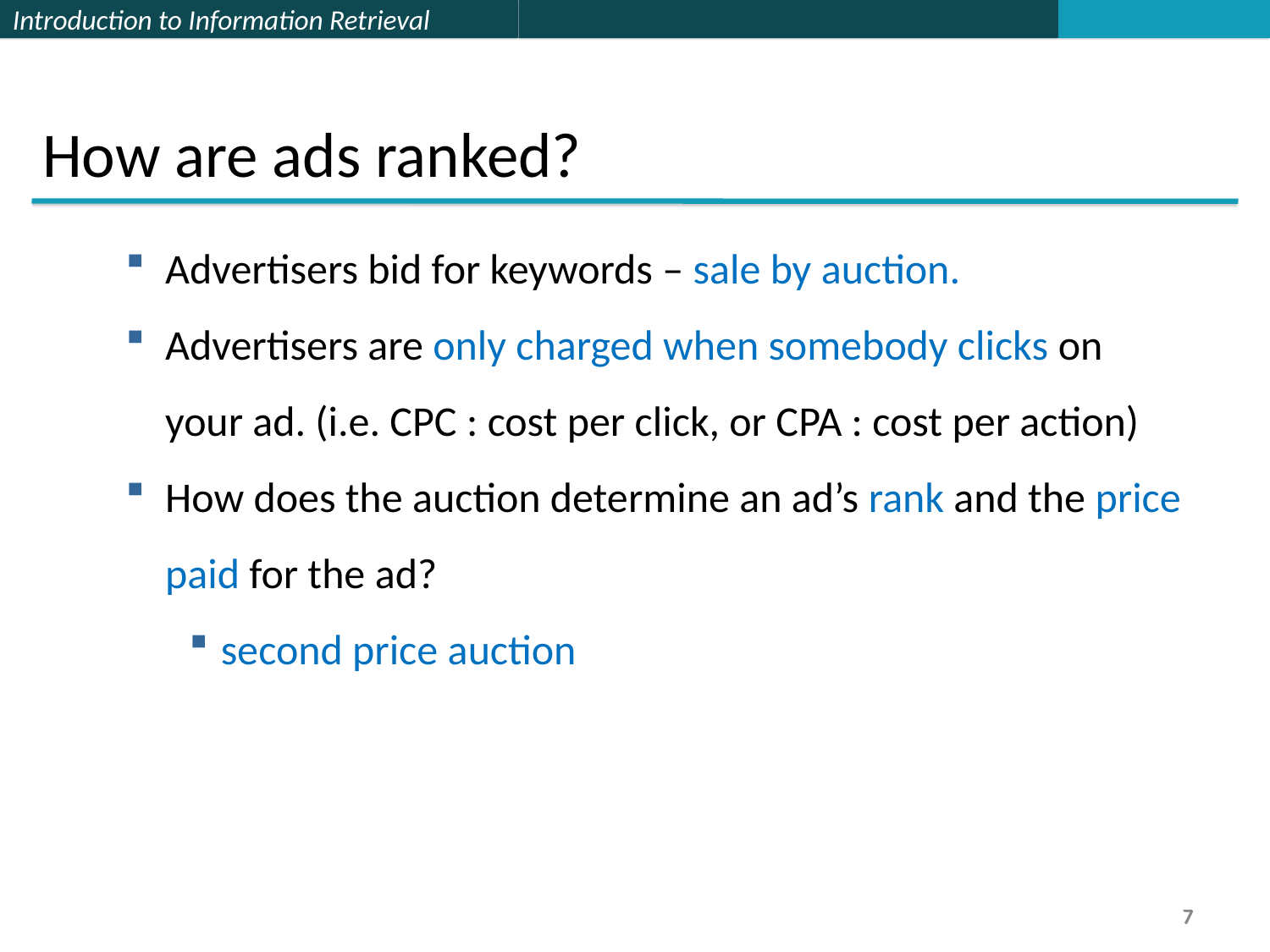

How are ads ranked?

Advertisers bid for keywords – sale by auction.
Advertisers are only charged when somebody clicks on your ad. (i.e. CPC : cost per click, or CPA : cost per action)
How does the auction determine an ad’s rank and the price paid for the ad?
second price auction
7
7